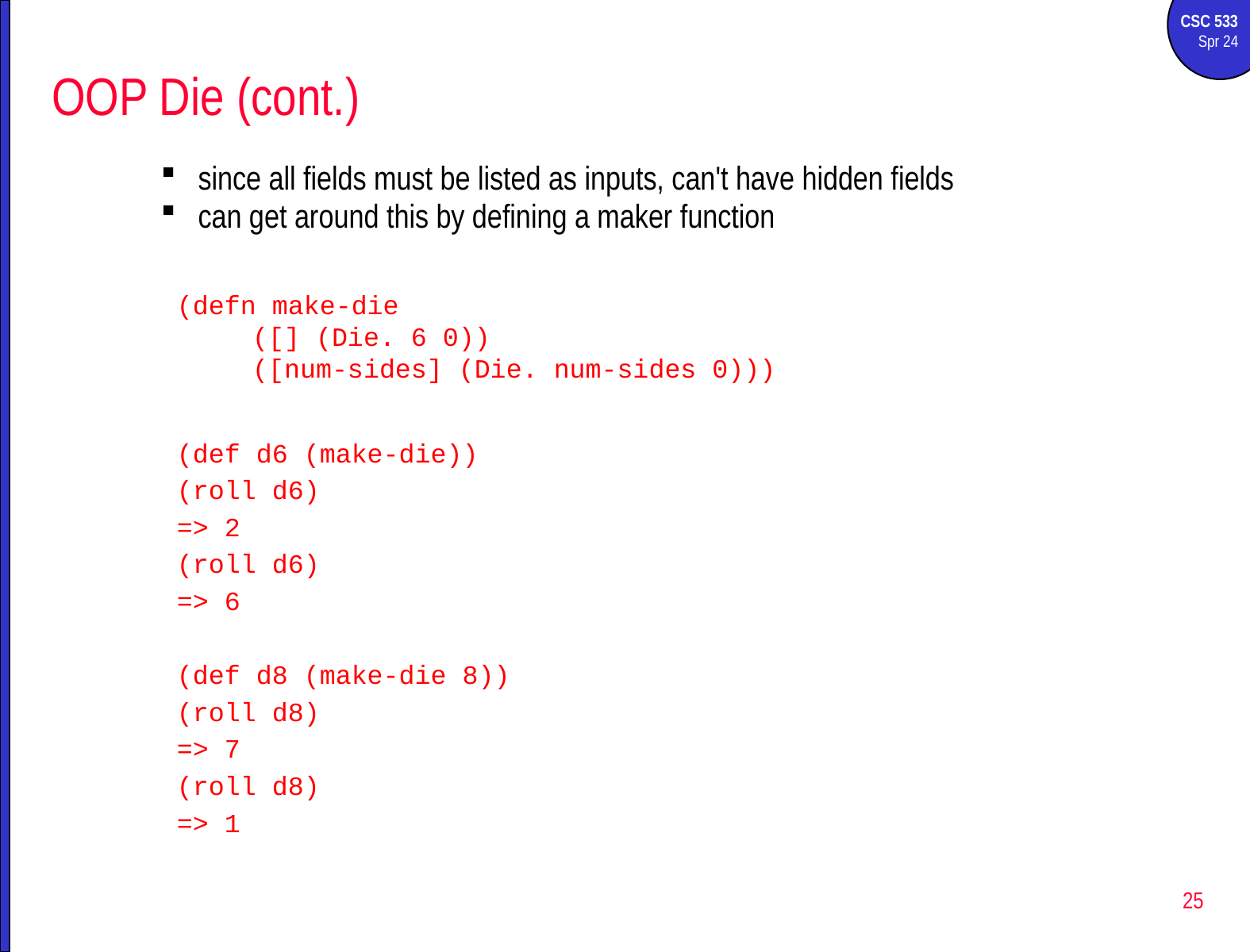

# OOP Die (cont.)
since all fields must be listed as inputs, can't have hidden fields
can get around this by defining a maker function

(defn make-die
  ([] (Die. 6 0))
  ([num-sides] (Die. num-sides 0)))

(def d6 (make-die))
(roll d6)
=> 2
(roll d6)
=> 6

(def d8 (make-die 8))
(roll d8)
=> 7
(roll d8)
=> 1

25